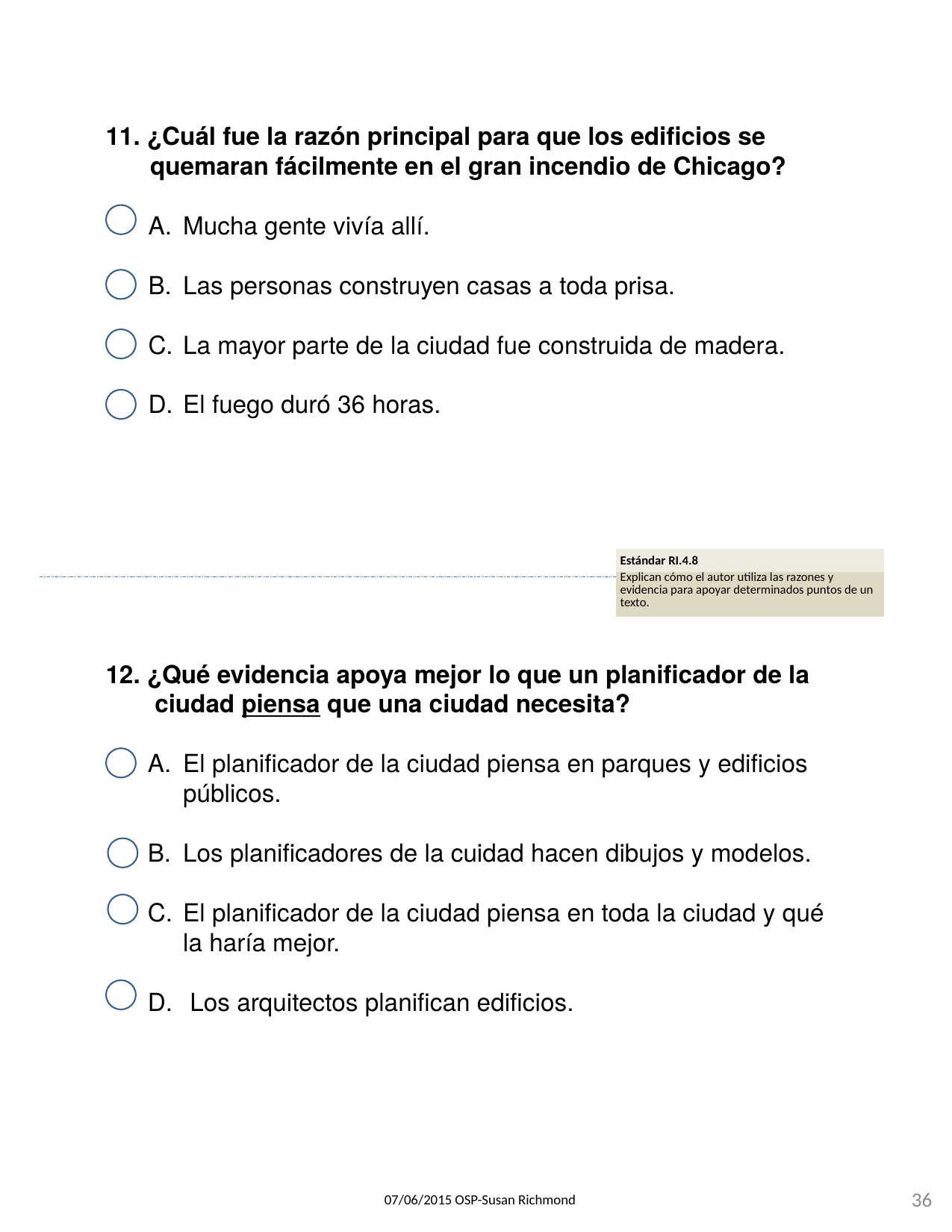

11. ¿Cuál fue la razón principal para que los edificios se quemaran fácilmente en el gran incendio de Chicago?

Mucha gente vivía allí.

Las personas construyen casas a toda prisa.

La mayor parte de la ciudad fue construida de madera.

El fuego duró 36 horas.

| Estándar RI.4.8 |
| --- |
| Explican cómo el autor utiliza las razones y evidencia para apoyar determinados puntos de un texto. |
12. ¿Qué evidencia apoya mejor lo que un planificador de la ciudad piensa que una ciudad necesita?

El planificador de la ciudad piensa en parques y edificios públicos.

Los planificadores de la cuidad hacen dibujos y modelos.

El planificador de la ciudad piensa en toda la ciudad y qué la haría mejor.

D.	 Los arquitectos planifican edificios.

36